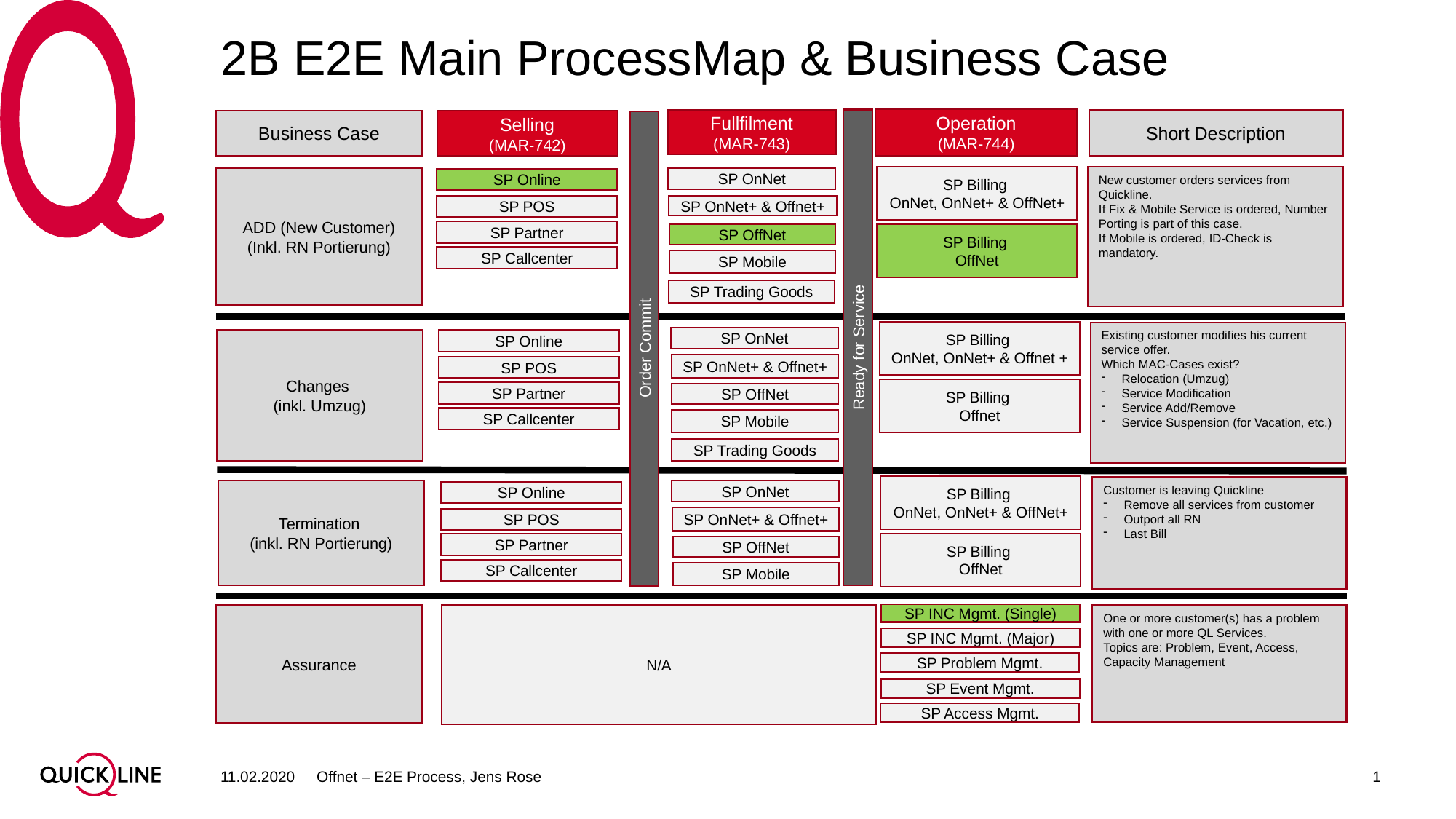

# 2B E2E Main ProcessMap & Business Case
Operation
(MAR-744)
Fullfilment
(MAR-743)
Short Description
Business Case
Selling
(MAR-742)
SP Billing
OnNet, OnNet+ & OffNet+
New customer orders services from Quickline.
If Fix & Mobile Service is ordered, Number Porting is part of this case.
If Mobile is ordered, ID-Check is mandatory.

ADD (New Customer)
(Inkl. RN Portierung)
SP OnNet
SP Online
SP POS
SP OnNet+ & Offnet+
SP Partner
SP OffNet
SP Billing
OffNet
SP Callcenter
SP Mobile
SP Trading Goods
SP Billing
OnNet, OnNet+ & Offnet +
Existing customer modifies his current service offer.
Which MAC-Cases exist?
Relocation (Umzug)
Service Modification
Service Add/Remove
Service Suspension (for Vacation, etc.)
SP OnNet
SP Online
Changes
(inkl. Umzug)
Ready for Service
Order Commit
SP OnNet+ & Offnet+
SP POS
SP Billing
Offnet
SP Partner
SP OffNet
SP Callcenter
SP Mobile

SP Trading Goods
SP Billing
OnNet, OnNet+ & OffNet+
Customer is leaving Quickline
Remove all services from customer
Outport all RN
Last Bill
Termination
(inkl. RN Portierung)
SP OnNet
SP Online
SP OnNet+ & Offnet+
SP POS
SP Billing
OffNet
SP Partner
SP OffNet
SP Callcenter
SP Mobile
SP INC Mgmt. (Single)
N/A
Assurance
One or more customer(s) has a problem with one or more QL Services.
Topics are: Problem, Event, Access, Capacity Management
SP INC Mgmt. (Major)
SP Problem Mgmt.
SP Event Mgmt.
SP Access Mgmt.
11.02.2020
Offnet – E2E Process, Jens Rose
1